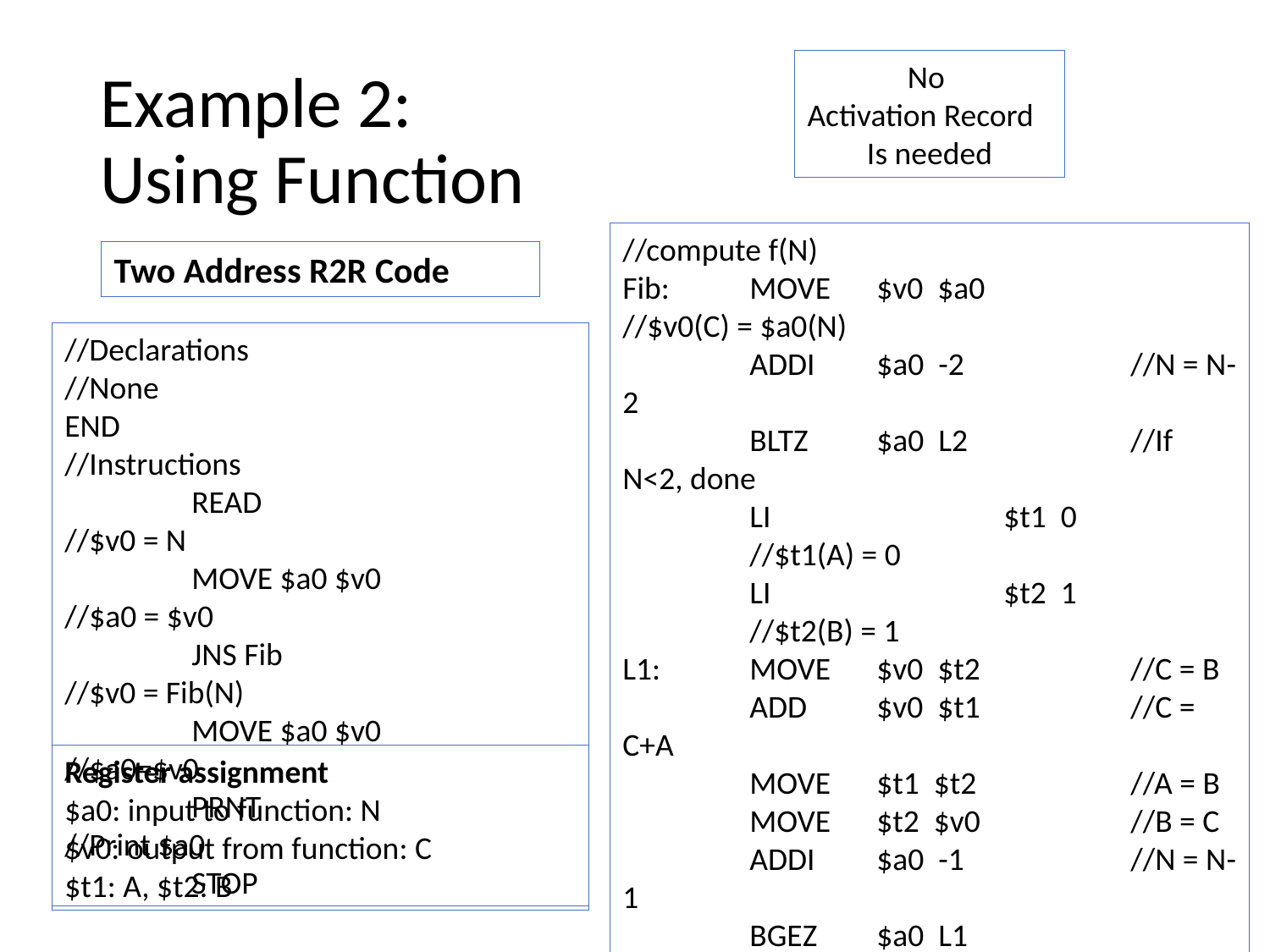

# Example 2: Using Function
No
Activation Record
Is needed
//compute f(N)
Fib: 	MOVE 	$v0  $a0		//$v0(C) = $a0(N)
	ADDI 	$a0  -2		//N = N-2
	BLTZ 	$a0  L2		//If N<2, done
	LI 		$t1  0		//$t1(A) = 0
	LI 		$t2  1		//$t2(B) = 1
L1:	MOVE 	$v0  $t2		//C = B
	ADD  	$v0  $t1		//C = C+A
	MOVE 	$t1  $t2		//A = B
	MOVE 	$t2  $v0		//B = C
	ADDI 	$a0  -1		//N = N-1
	BGEZ 	$a0  L1
L2:	JR
END
10
Two Address R2R Code
//Declarations
//None
END
//Instructions
	READ			//$v0 = N
	MOVE $a0 $v0		//$a0 = $v0
	JNS Fib			//$v0 = Fib(N)
	MOVE $a0 $v0		//$a0=$v0
	PRNT			//Print $a0
	STOP
Register assignment
$a0: input to function: N
$v0: output from function: C
$t1: A, $t2: B